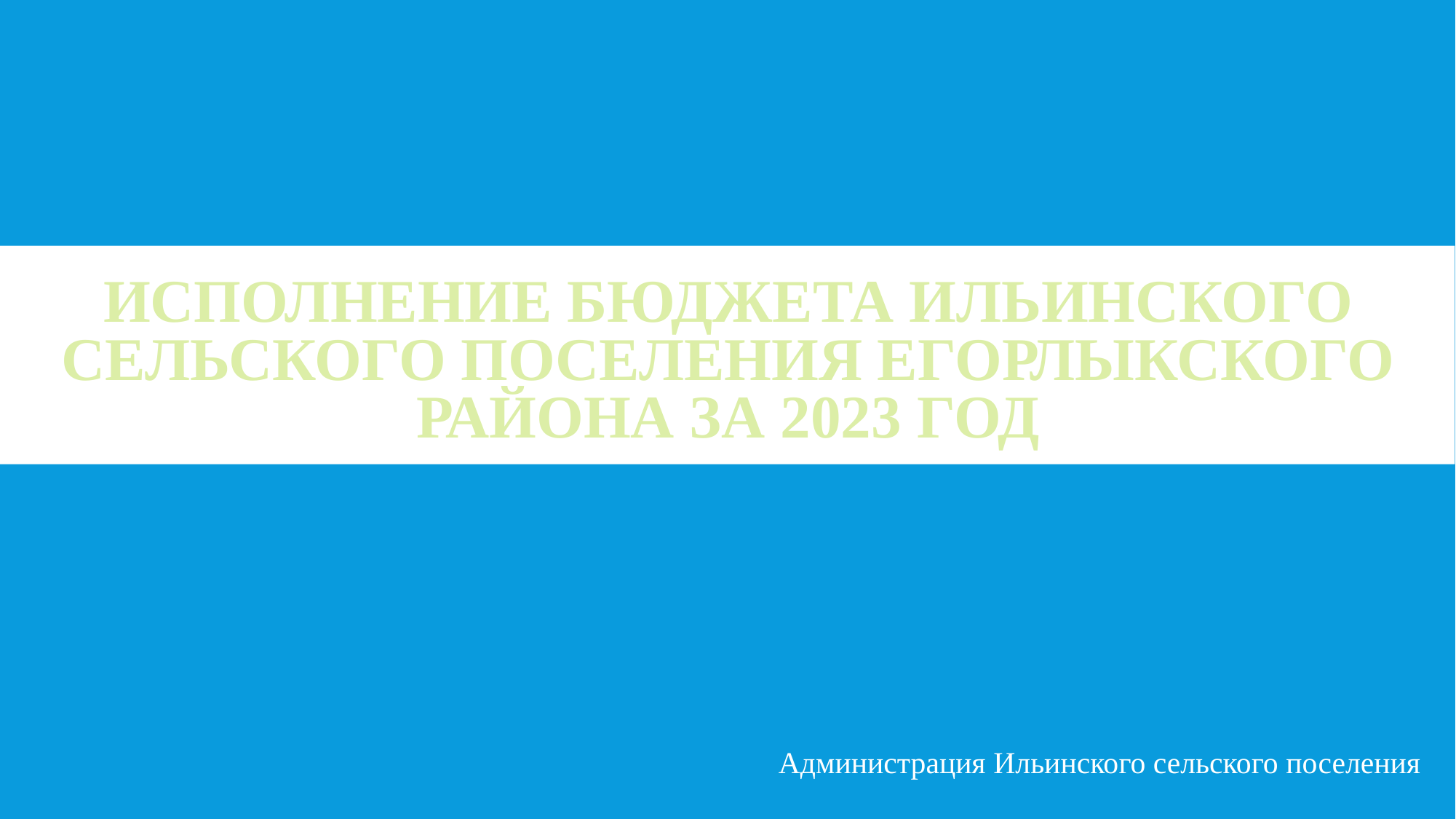

# ИСПОЛНЕНИЕ БЮДЖЕТА ИЛЬИНСКОГО СЕЛЬСКОГО ПОСЕЛЕНИЯ ЕГОРЛЫКСКОГО РАЙОНА ЗА 2023 ГОД
Администрация Ильинского сельского поселения